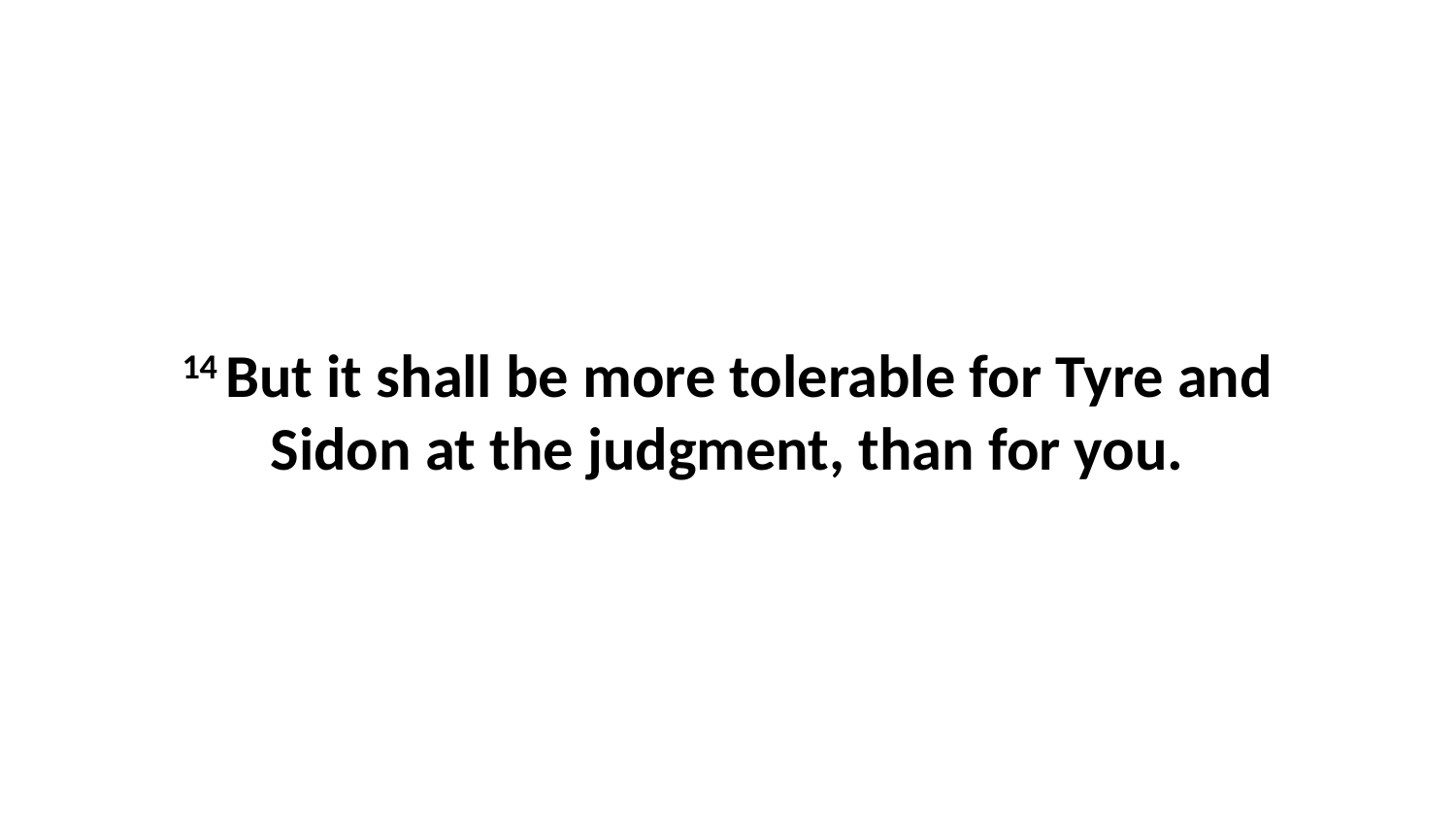

14 But it shall be more tolerable for Tyre and Sidon at the judgment, than for you.